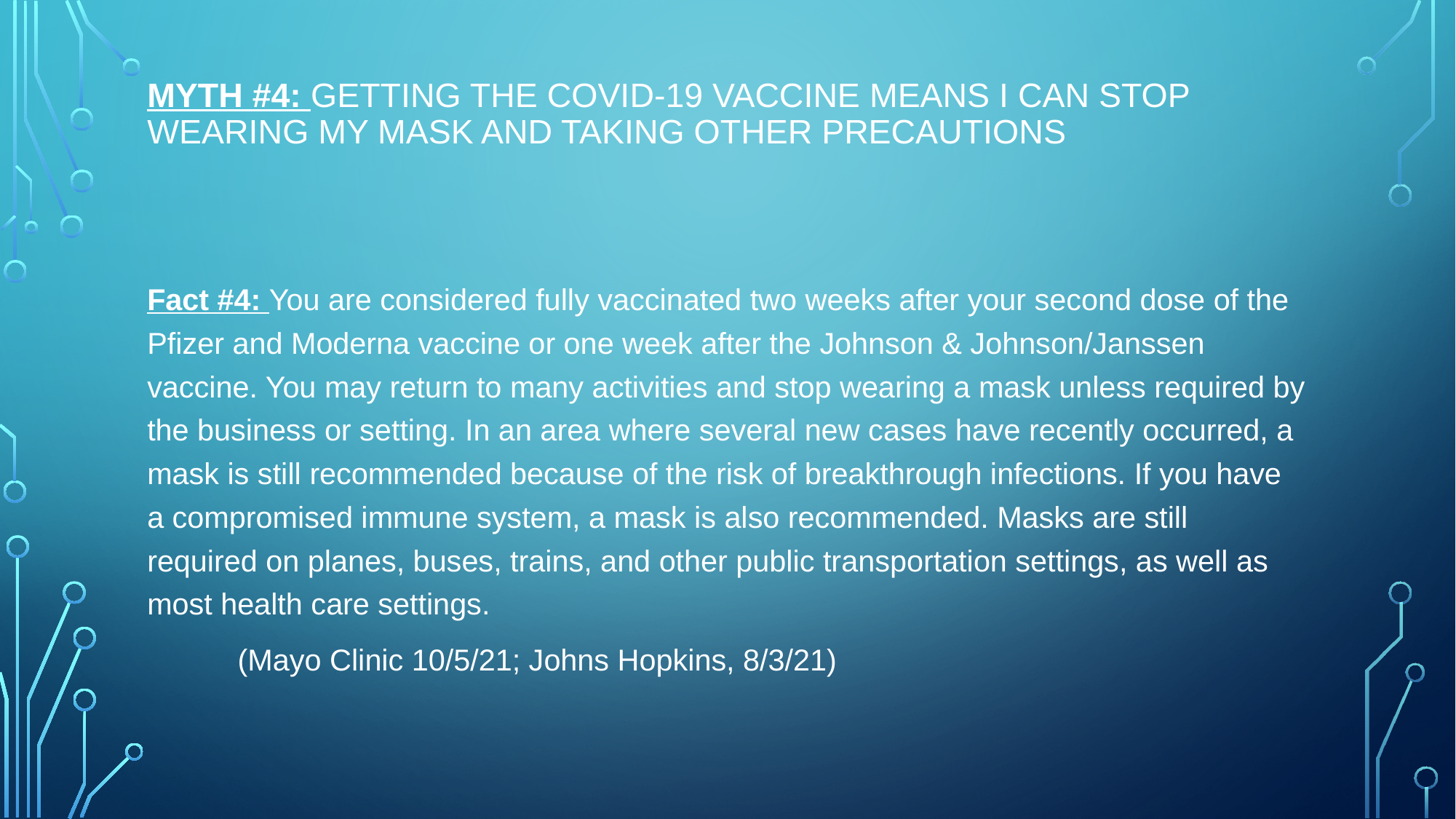

# Myth #4: Getting the covid-19 vaccine means I can stop wearing my mask and taking other precautions
Fact #4: You are considered fully vaccinated two weeks after your second dose of the Pfizer and Moderna vaccine or one week after the Johnson & Johnson/Janssen vaccine. You may return to many activities and stop wearing a mask unless required by the business or setting. In an area where several new cases have recently occurred, a mask is still recommended because of the risk of breakthrough infections. If you have a compromised immune system, a mask is also recommended. Masks are still required on planes, buses, trains, and other public transportation settings, as well as most health care settings.
				(Mayo Clinic 10/5/21; Johns Hopkins, 8/3/21)